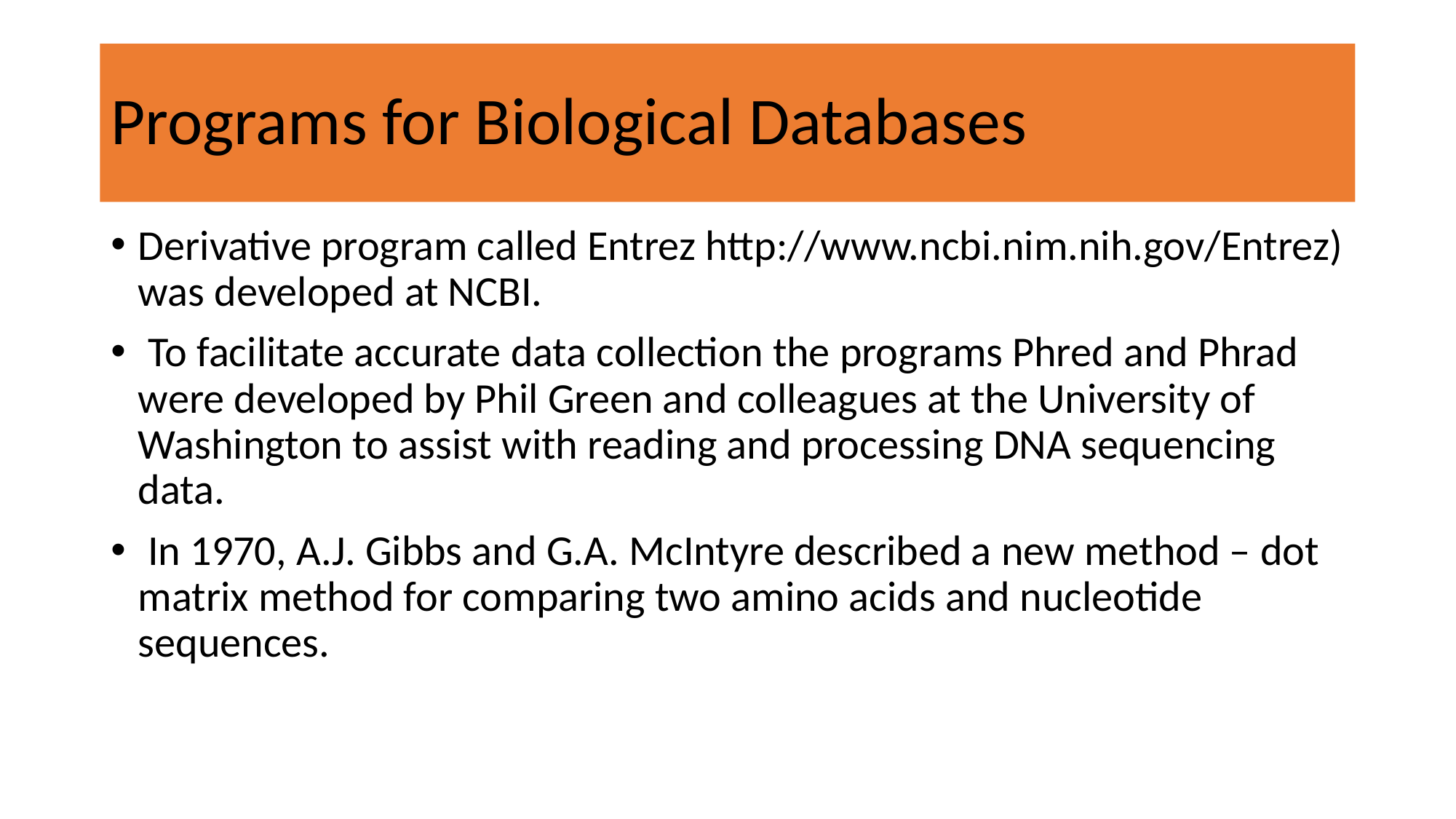

# Programs for Biological Databases
Derivative program called Entrez http://www.ncbi.nim.nih.gov/Entrez) was developed at NCBI.
 To facilitate accurate data collection the programs Phred and Phrad were developed by Phil Green and colleagues at the University of Washington to assist with reading and processing DNA sequencing data.
 In 1970, A.J. Gibbs and G.A. McIntyre described a new method – dot matrix method for comparing two amino acids and nucleotide sequences.